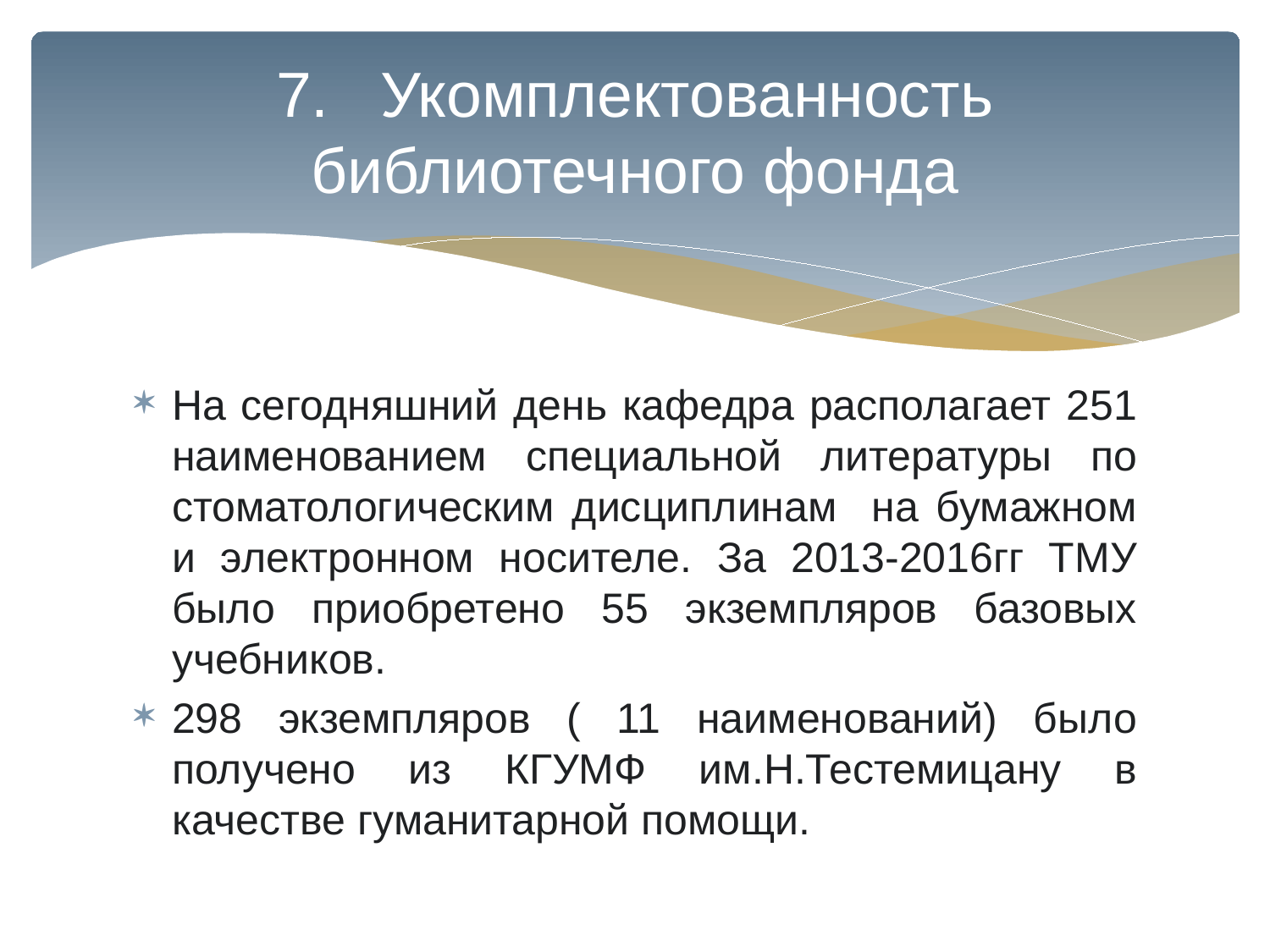

# 7.	Укомплектованность библиотечного фонда
На сегодняшний день кафедра располагает 251 наименованием специальной литературы по стоматологическим дисциплинам  на бумажном и электронном носителе. За 2013-2016гг ТМУ было приобретено 55 экземпляров базовых учебников.
298 экземпляров ( 11 наименований) было получено из КГУМФ им.Н.Тестемицану в качестве гуманитарной помощи.